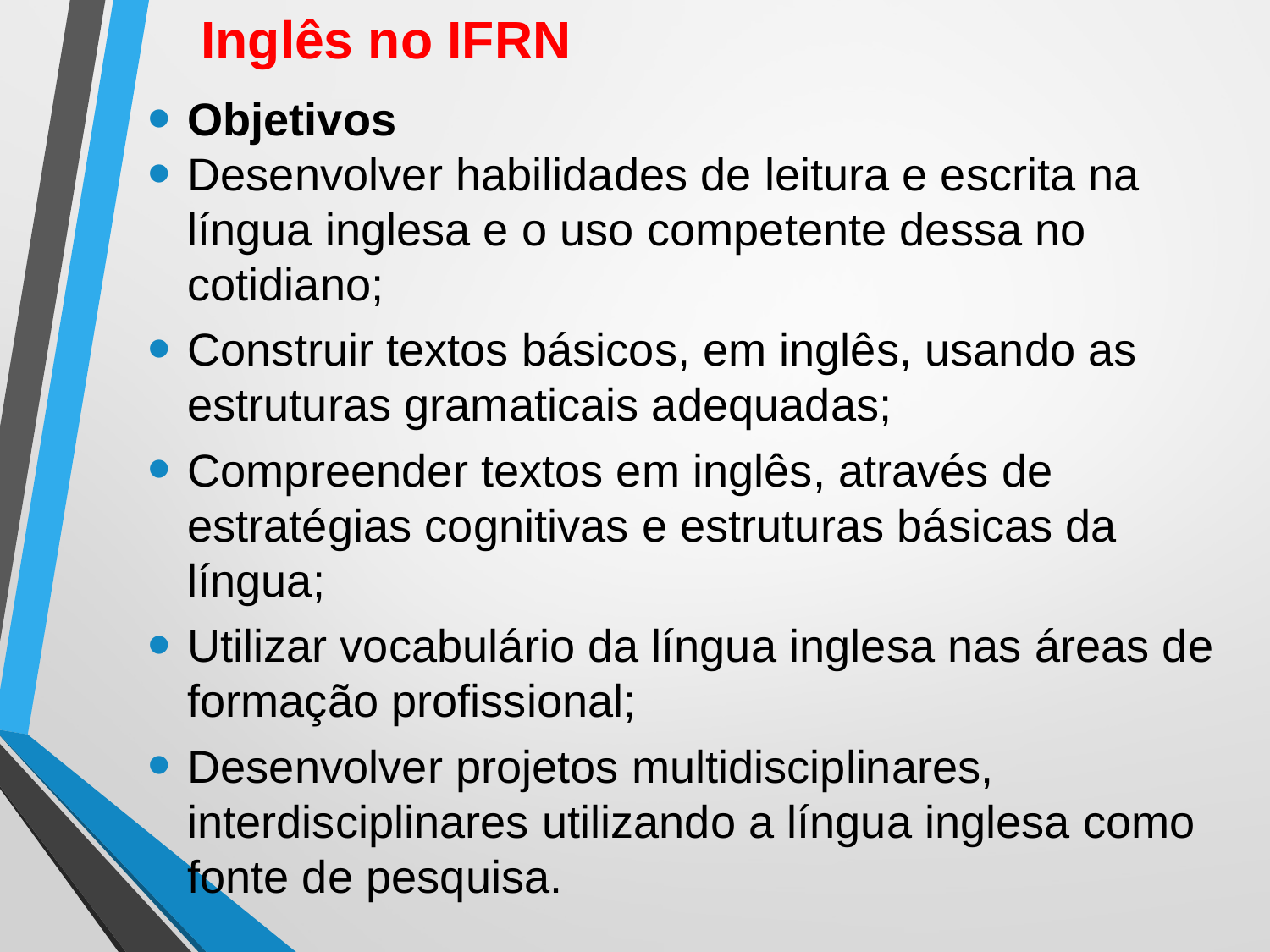

# Inglês no IFRN
Objetivos
Desenvolver habilidades de leitura e escrita na língua inglesa e o uso competente dessa no cotidiano;
Construir textos básicos, em inglês, usando as estruturas gramaticais adequadas;
Compreender textos em inglês, através de estratégias cognitivas e estruturas básicas da língua;
Utilizar vocabulário da língua inglesa nas áreas de formação profissional;
Desenvolver projetos multidisciplinares, interdisciplinares utilizando a língua inglesa como fonte de pesquisa.